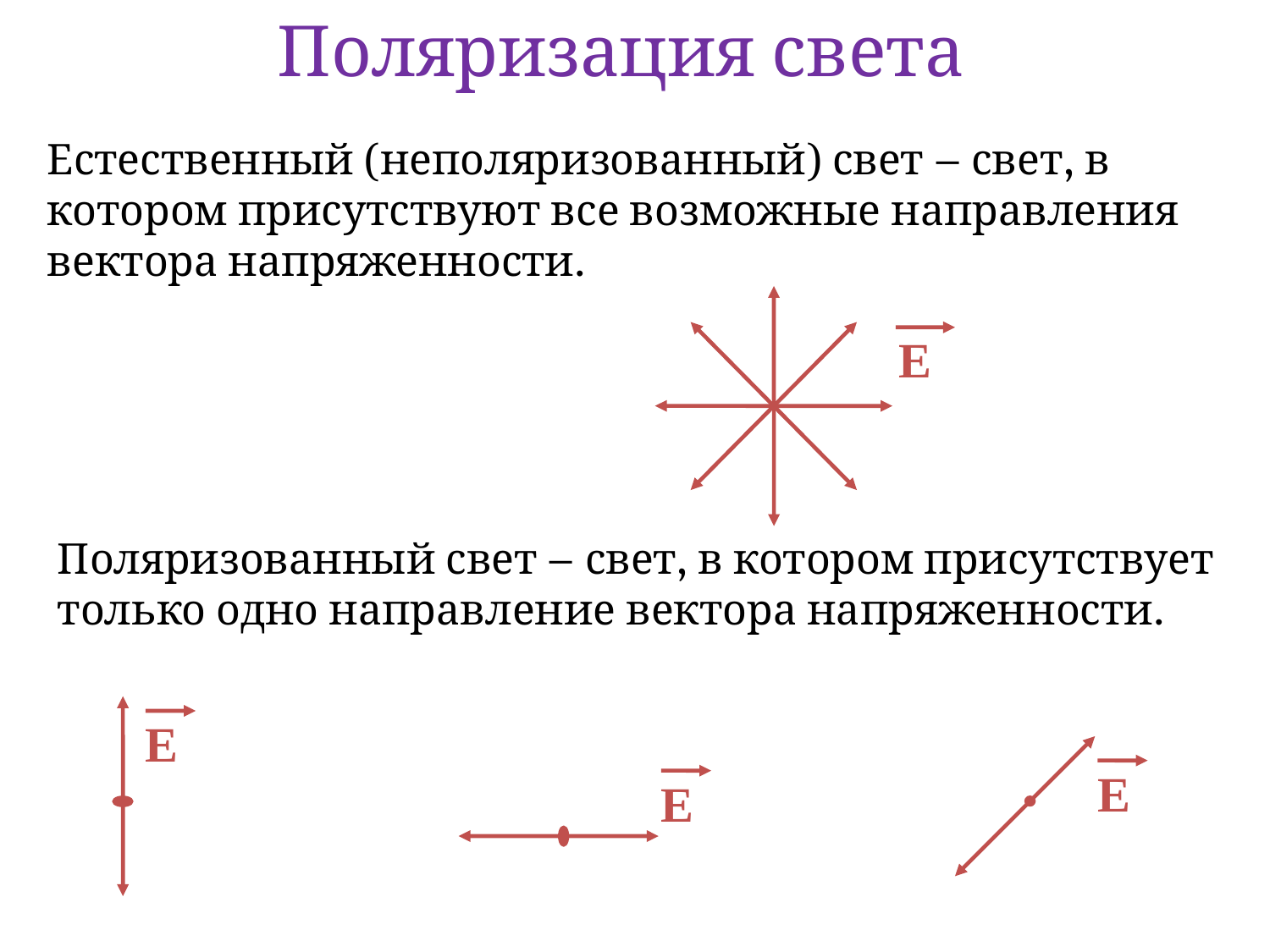

Поляризация света
Естественный (неполяризованный) свет – свет, в котором присутствуют все возможные направления вектора напряженности.

Е

Поляризованный свет – свет, в котором присутствует только одно направление вектора напряженности.

Е

Е

Е